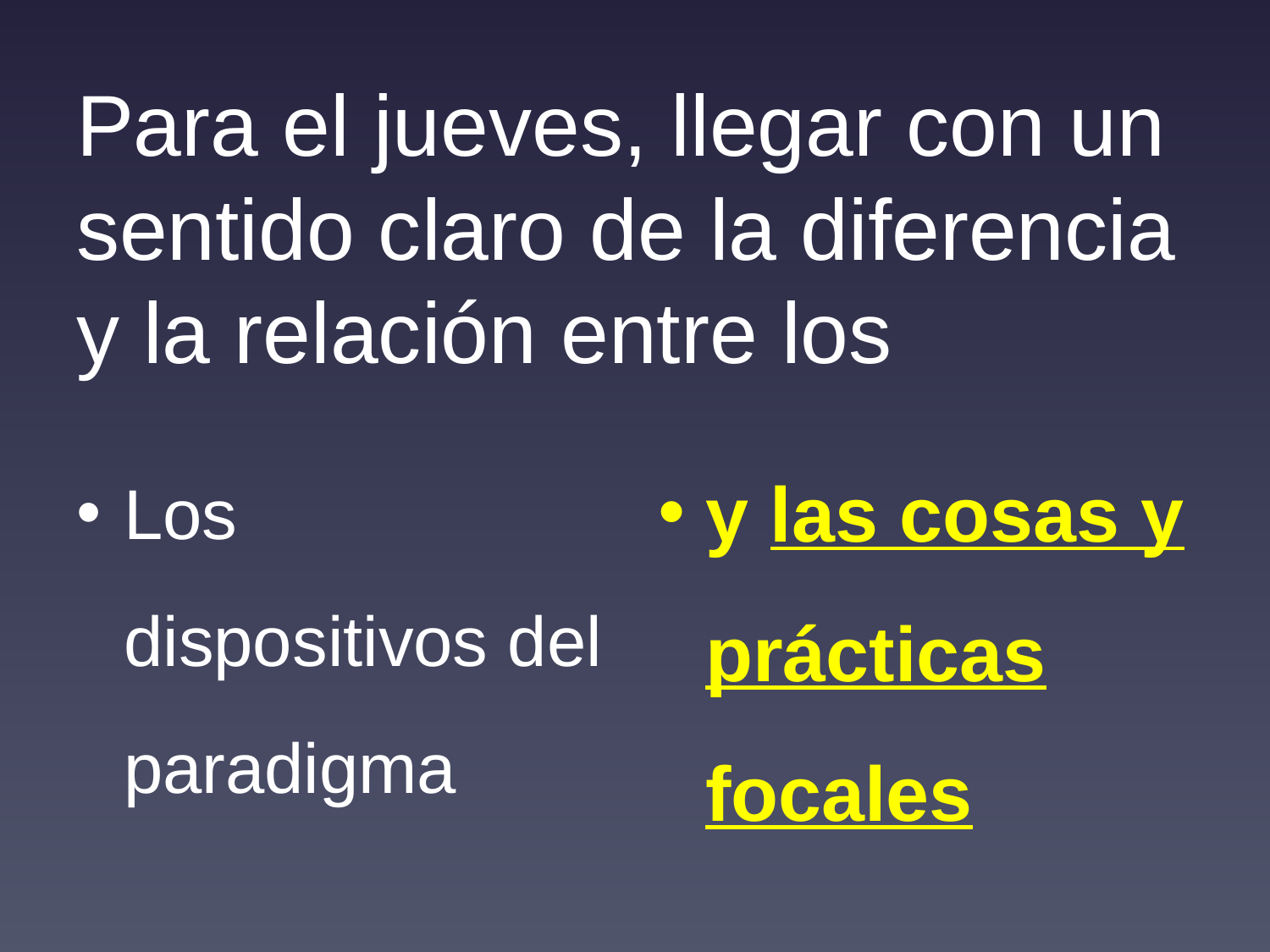

# Para el jueves, llegar con un sentido claro de la diferencia y la relación entre los

Los dispositivos del paradigma
y las cosas y prácticas focales